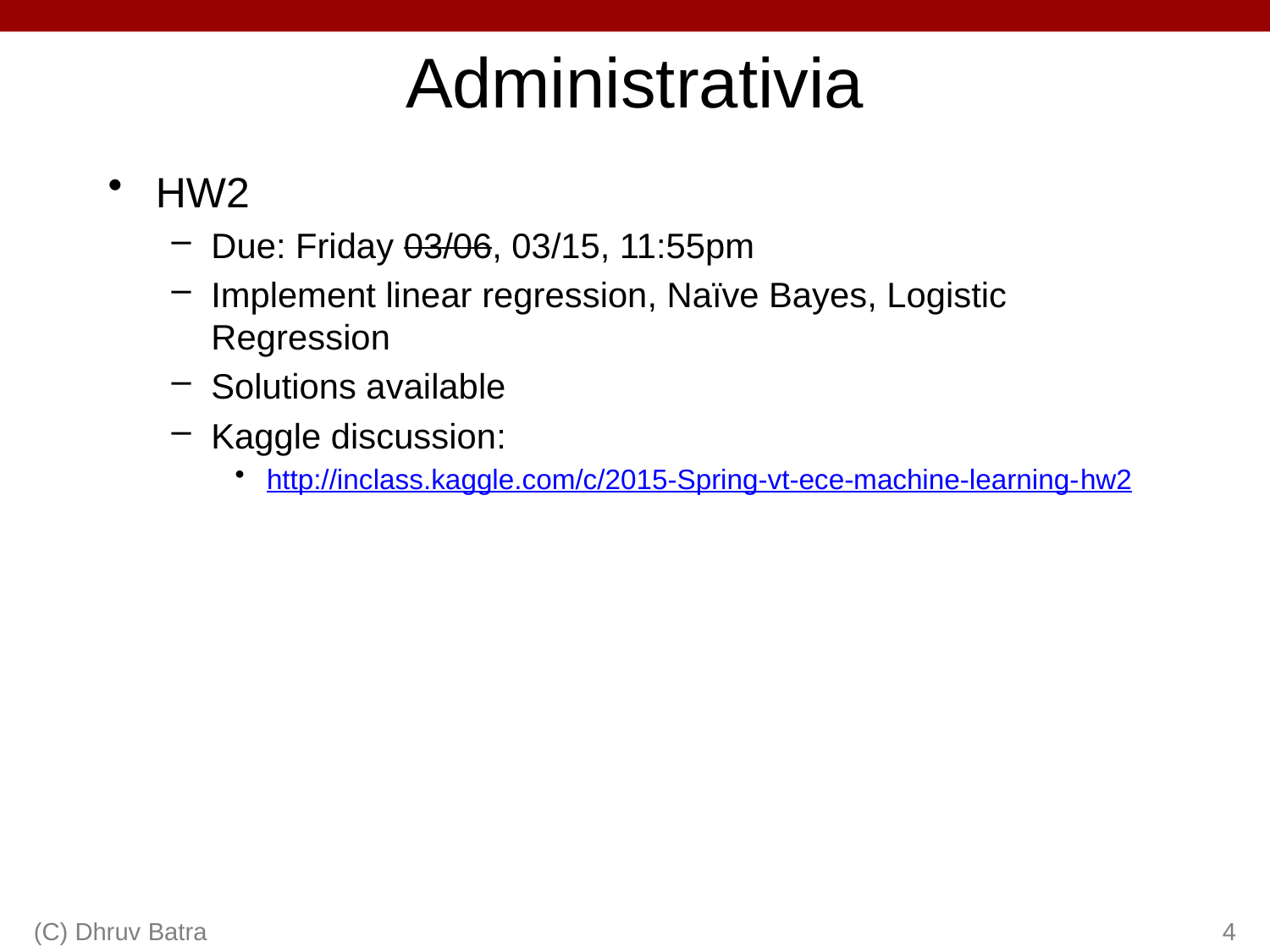

# Administrativia
HW2
Due: Friday 03/06, 03/15, 11:55pm
Implement linear regression, Naïve Bayes, Logistic Regression
Solutions available
Kaggle discussion:
http://inclass.kaggle.com/c/2015-Spring-vt-ece-machine-learning-hw2

(C) Dhruv Batra
4